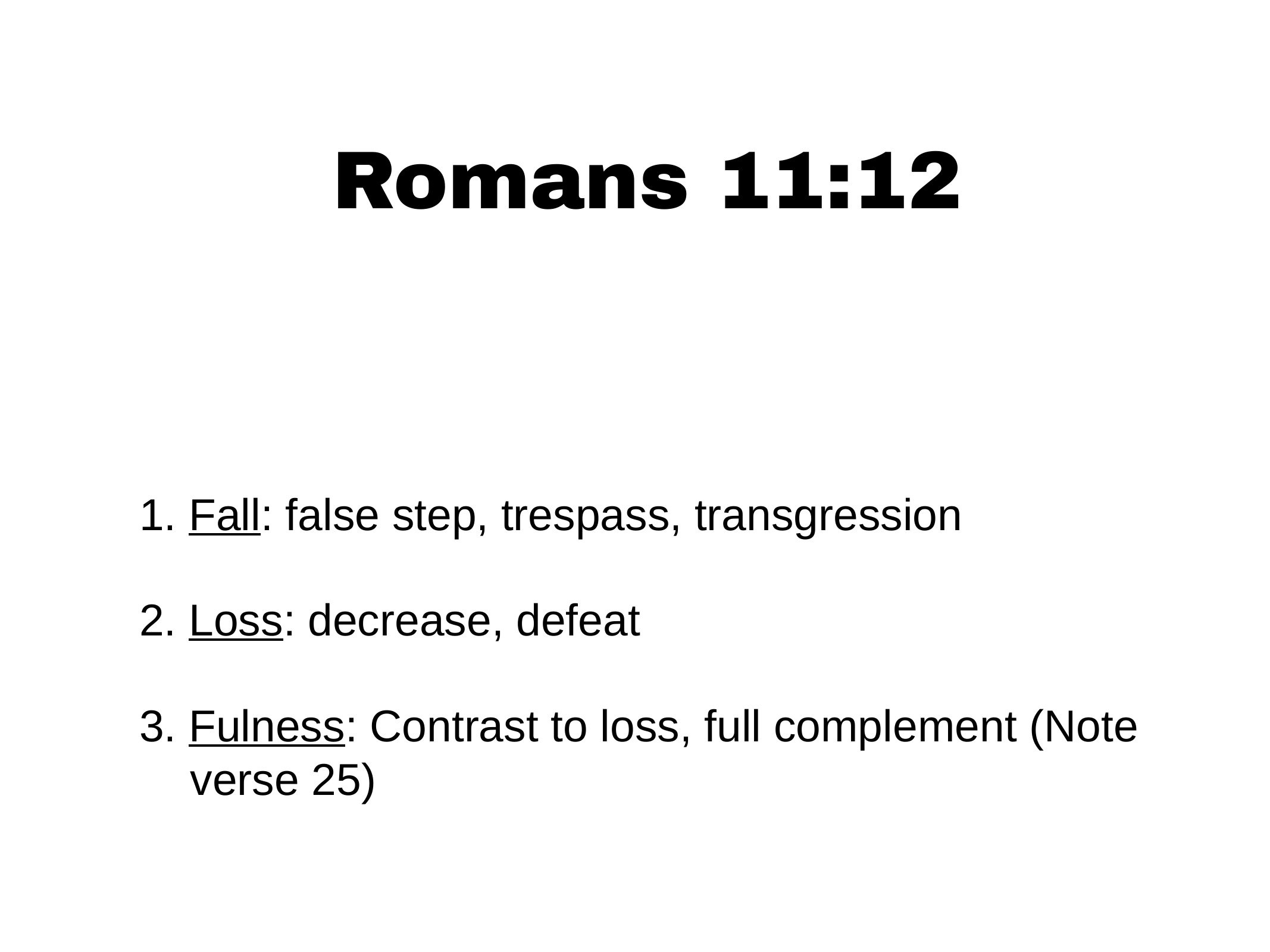

# Romans 11:12
1. Fall: false step, trespass, transgression
2. Loss: decrease, defeat
3. Fulness: Contrast to loss, full complement (Note verse 25)